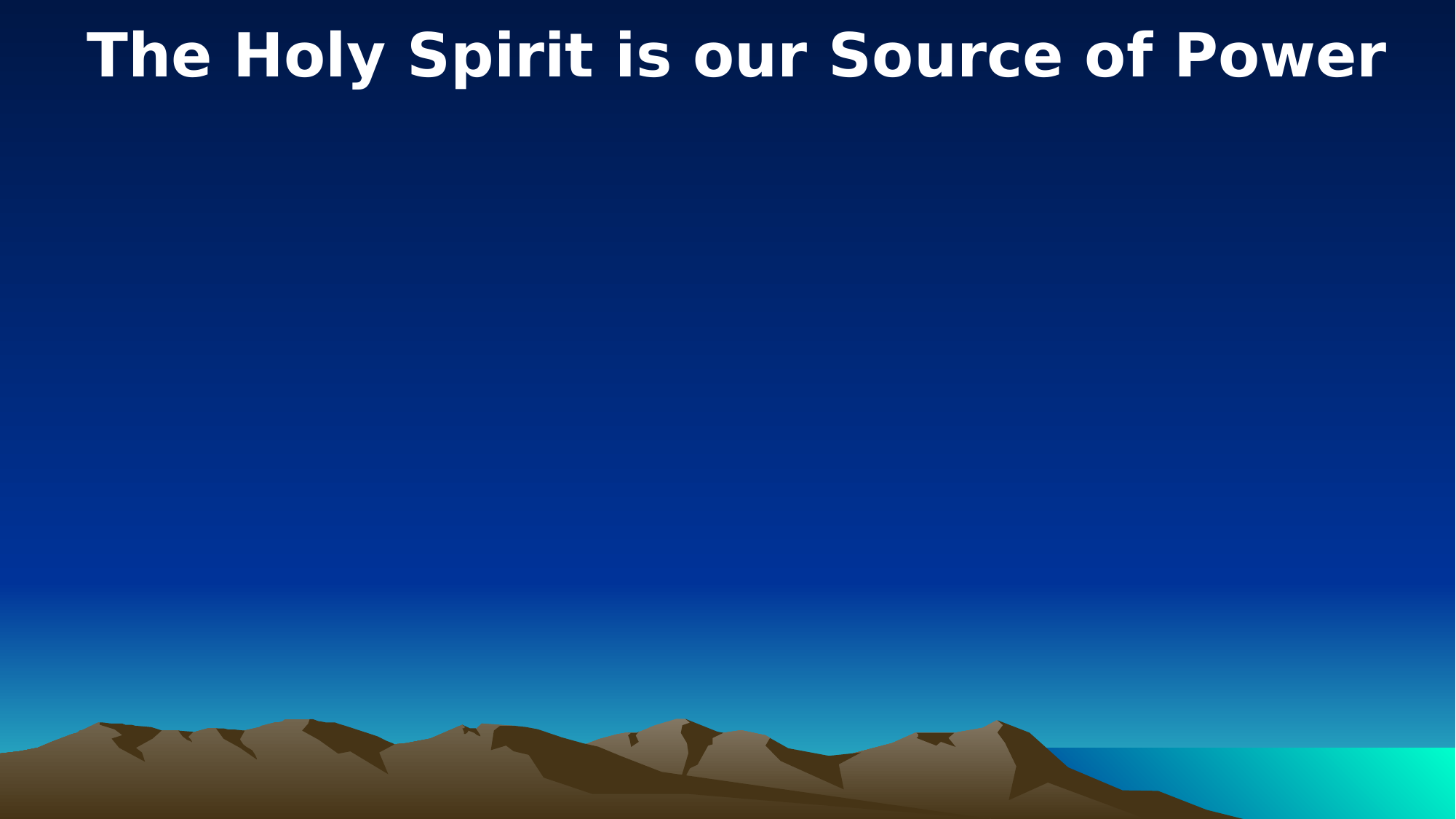

The Holy Spirit is our Source of Power